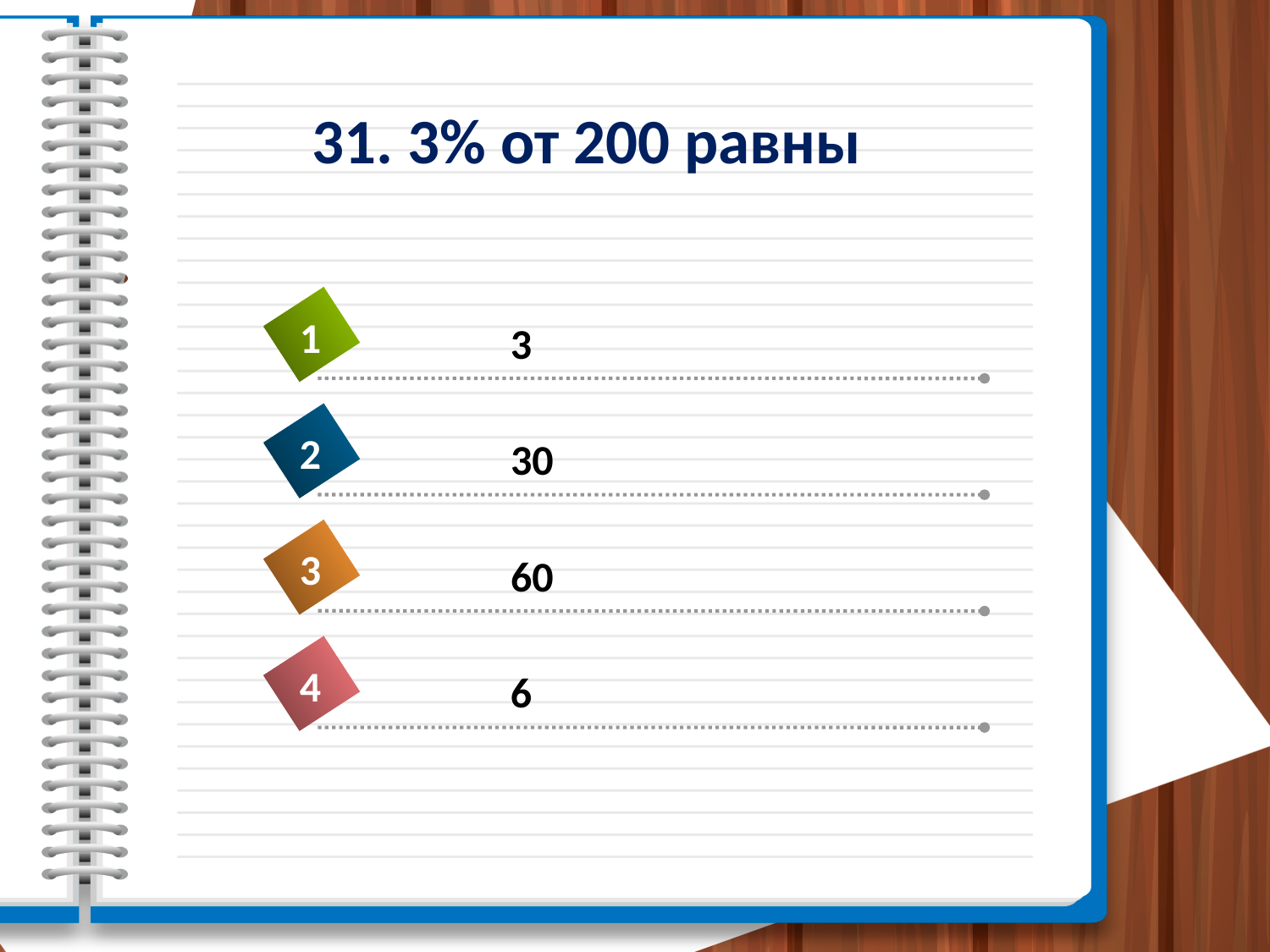

# 31. 3% от 200 равны

1
3

2
30

3
60

4
6